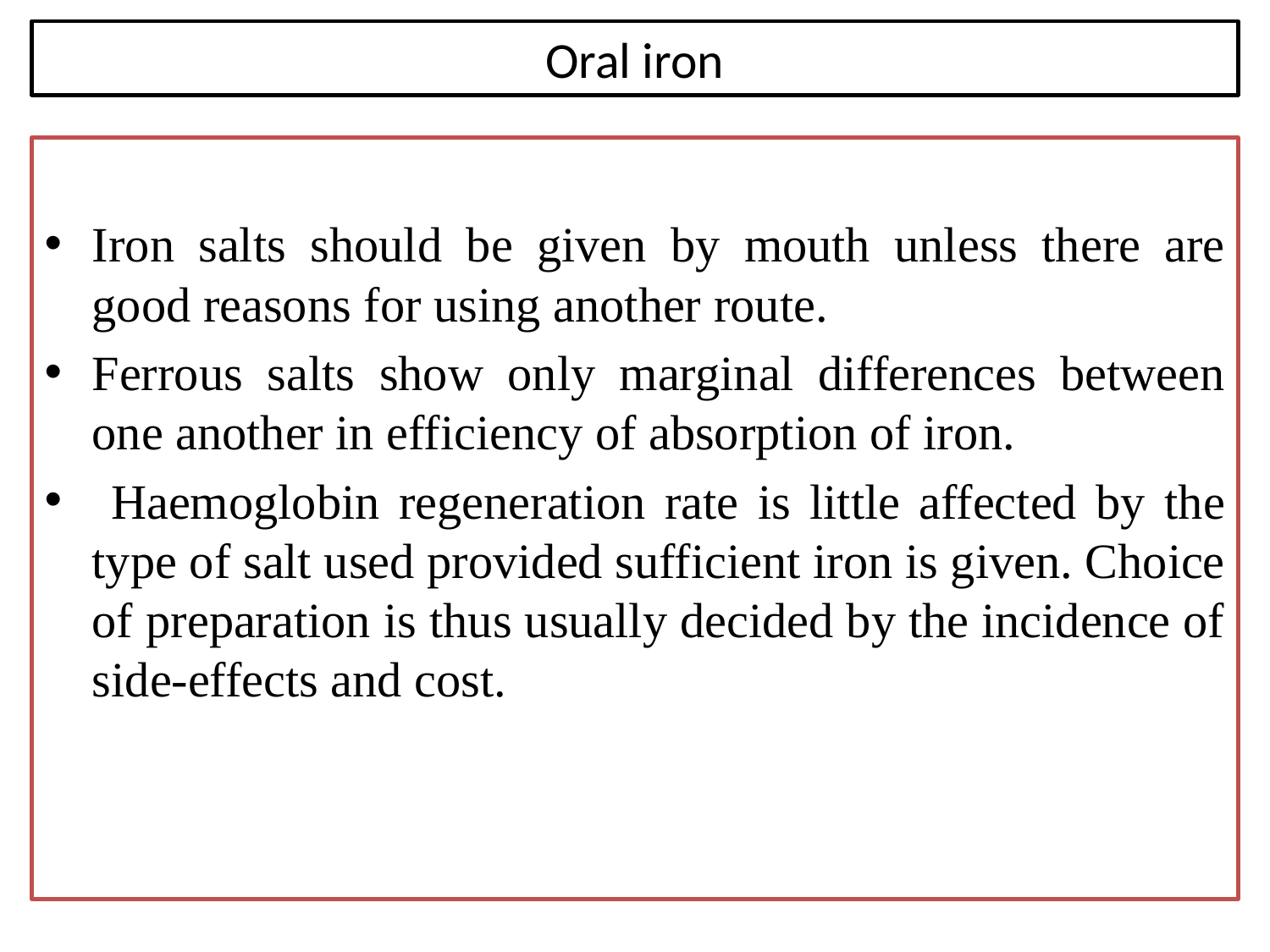

# Oral iron

Iron salts should be given by mouth unless there are good reasons for using another route.
Ferrous salts show only marginal differences between one another in efficiency of absorption of iron.
 Haemoglobin regeneration rate is little affected by the type of salt used provided sufficient iron is given. Choice of preparation is thus usually decided by the incidence of side-effects and cost.